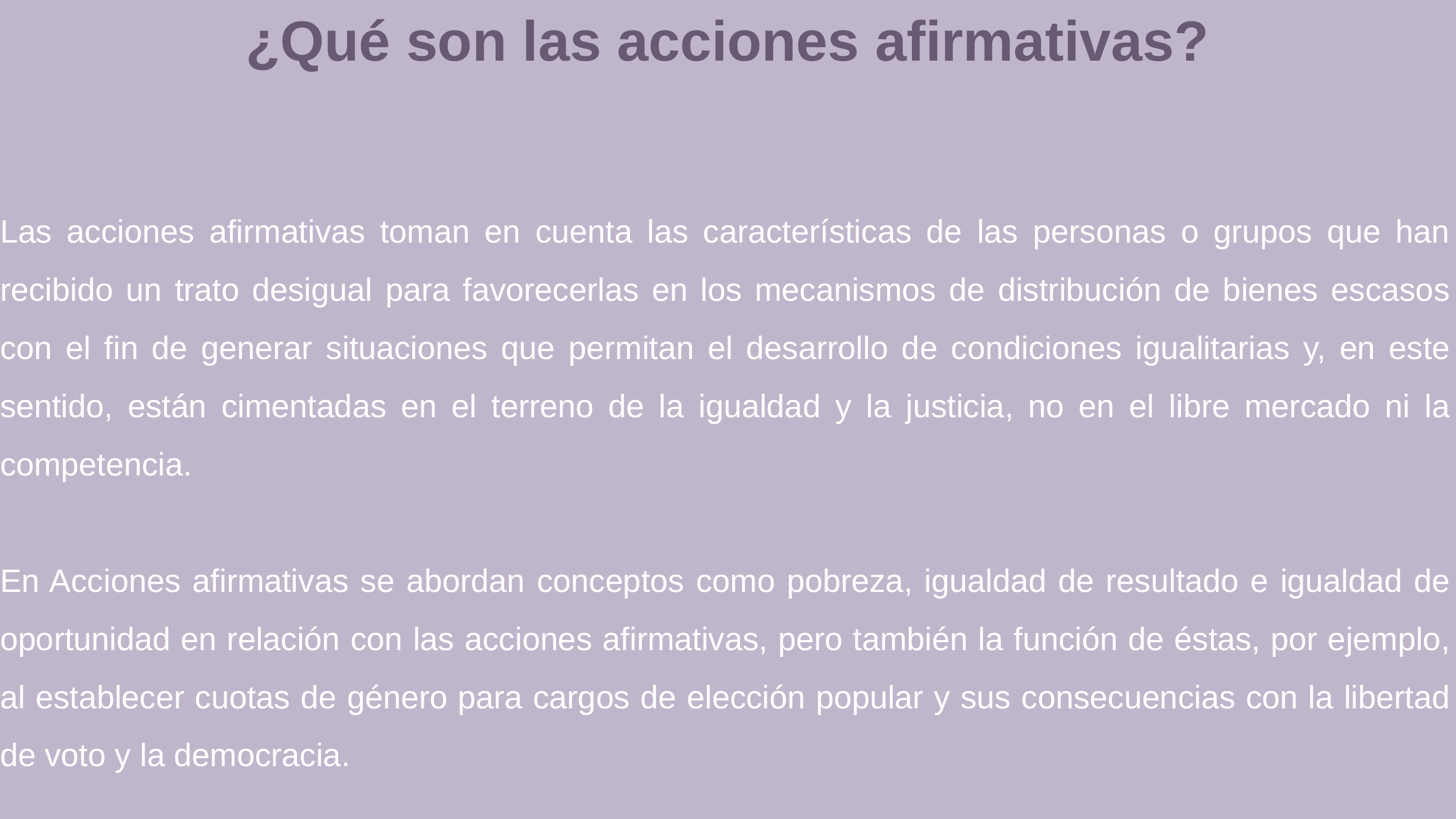

¿Qué son las acciones afirmativas?
Las acciones afirmativas toman en cuenta las características de las personas o grupos que han recibido un trato desigual para favorecerlas en los mecanismos de distribución de bienes escasos con el fin de generar situaciones que permitan el desarrollo de condiciones igualitarias y, en este sentido, están cimentadas en el terreno de la igualdad y la justicia, no en el libre mercado ni la competencia.

En Acciones afirmativas se abordan conceptos como pobreza, igualdad de resultado e igualdad de oportunidad en relación con las acciones afirmativas, pero también la función de éstas, por ejemplo, al establecer cuotas de género para cargos de elección popular y sus consecuencias con la libertad de voto y la democracia.